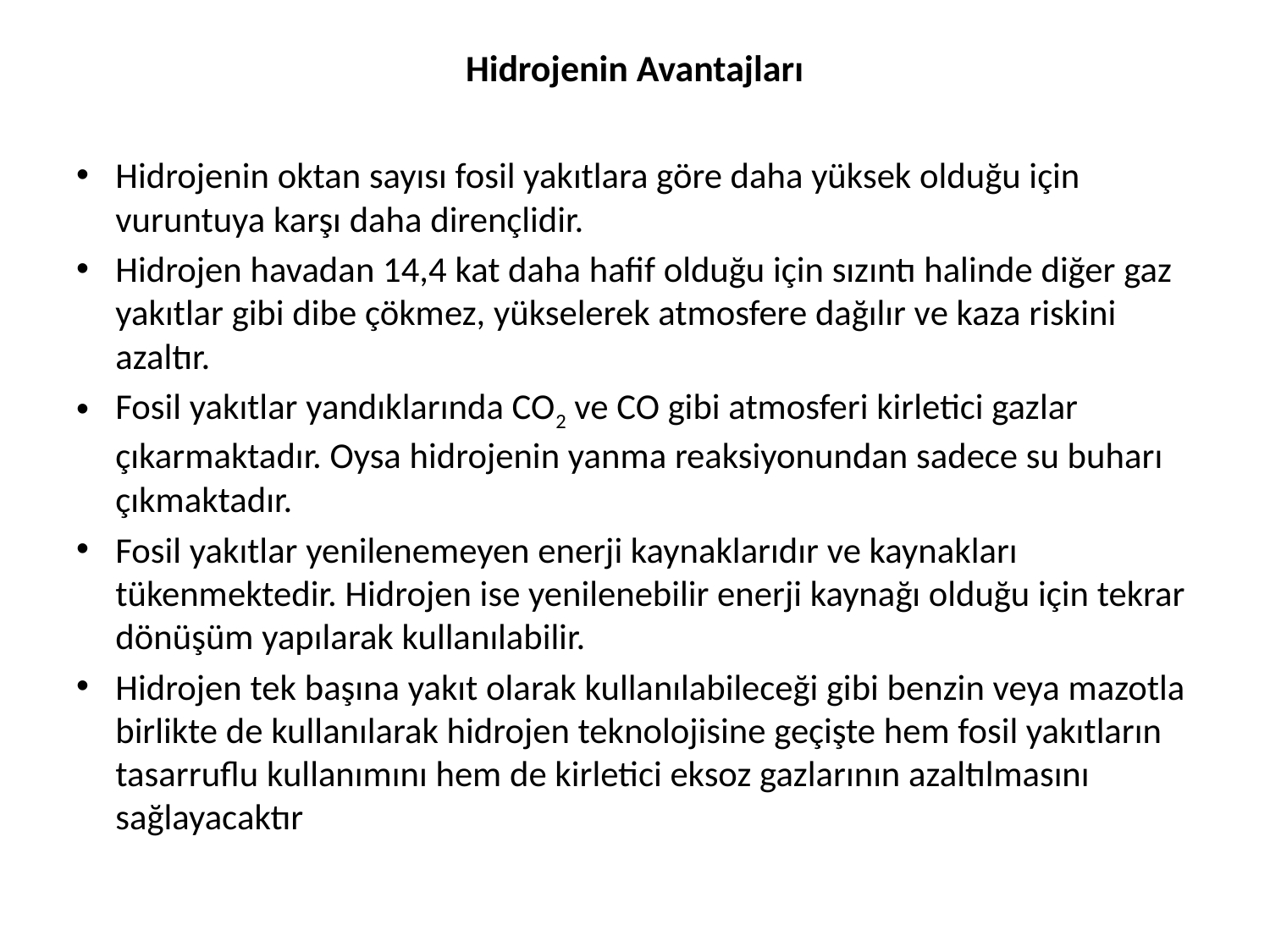

# Hidrojenin Avantajları
Hidrojenin oktan sayısı fosil yakıtlara göre daha yüksek olduğu için vuruntuya karşı daha dirençlidir.
Hidrojen havadan 14,4 kat daha hafif olduğu için sızıntı halinde diğer gaz yakıtlar gibi dibe çökmez, yükselerek atmosfere dağılır ve kaza riskini azaltır.
Fosil yakıtlar yandıklarında CO2 ve CO gibi atmosferi kirletici gazlar çıkarmaktadır. Oysa hidrojenin yanma reaksiyonundan sadece su buharı çıkmaktadır.
Fosil yakıtlar yenilenemeyen enerji kaynaklarıdır ve kaynakları tükenmektedir. Hidrojen ise yenilenebilir enerji kaynağı olduğu için tekrar dönüşüm yapılarak kullanılabilir.
Hidrojen tek başına yakıt olarak kullanılabileceği gibi benzin veya mazotla birlikte de kullanılarak hidrojen teknolojisine geçişte hem fosil yakıtların tasarruflu kullanımını hem de kirletici eksoz gazlarının azaltılmasını sağlayacaktır